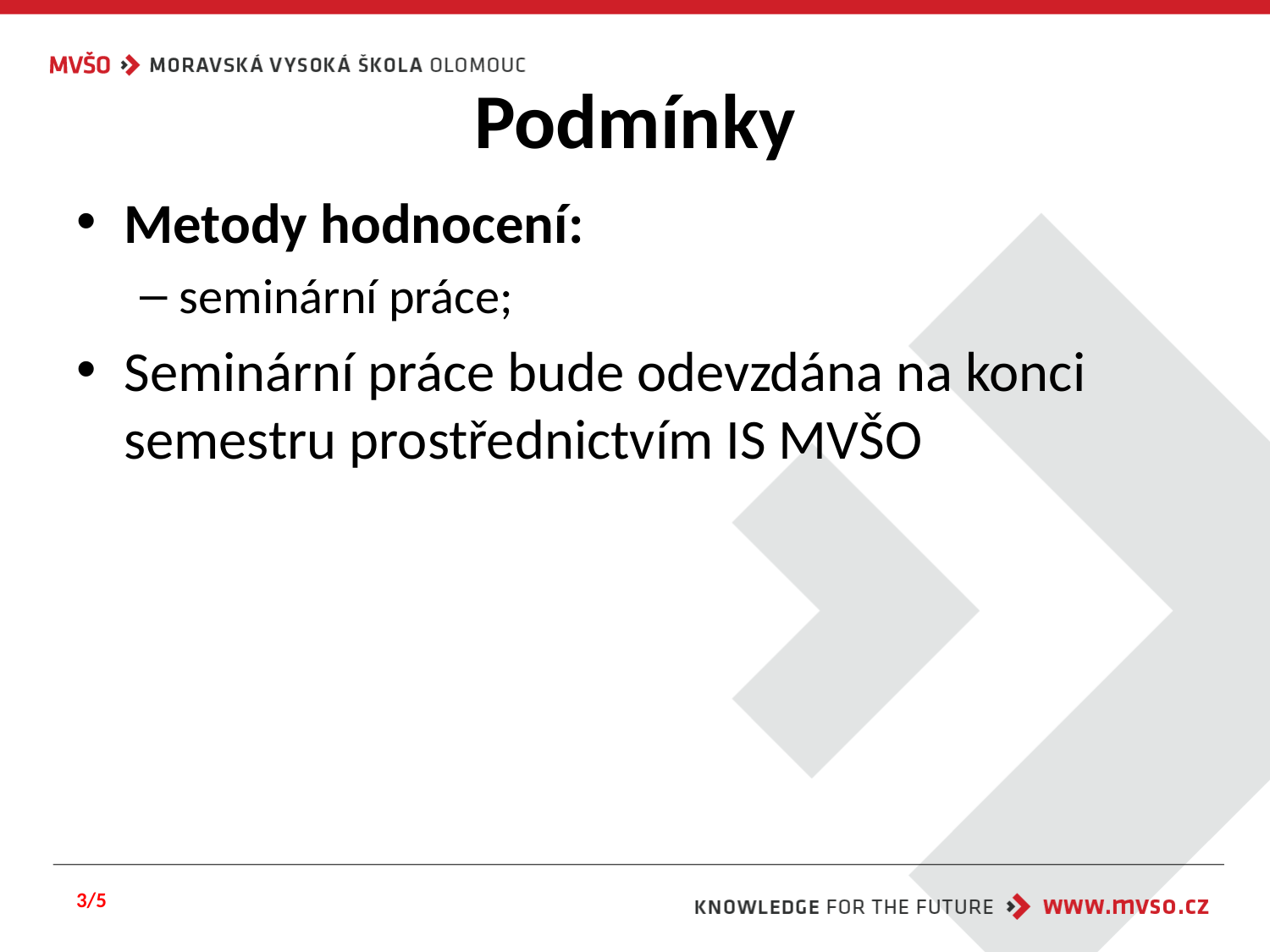

# Podmínky
Metody hodnocení:
seminární práce;
Seminární práce bude odevzdána na konci semestru prostřednictvím IS MVŠO

3/5